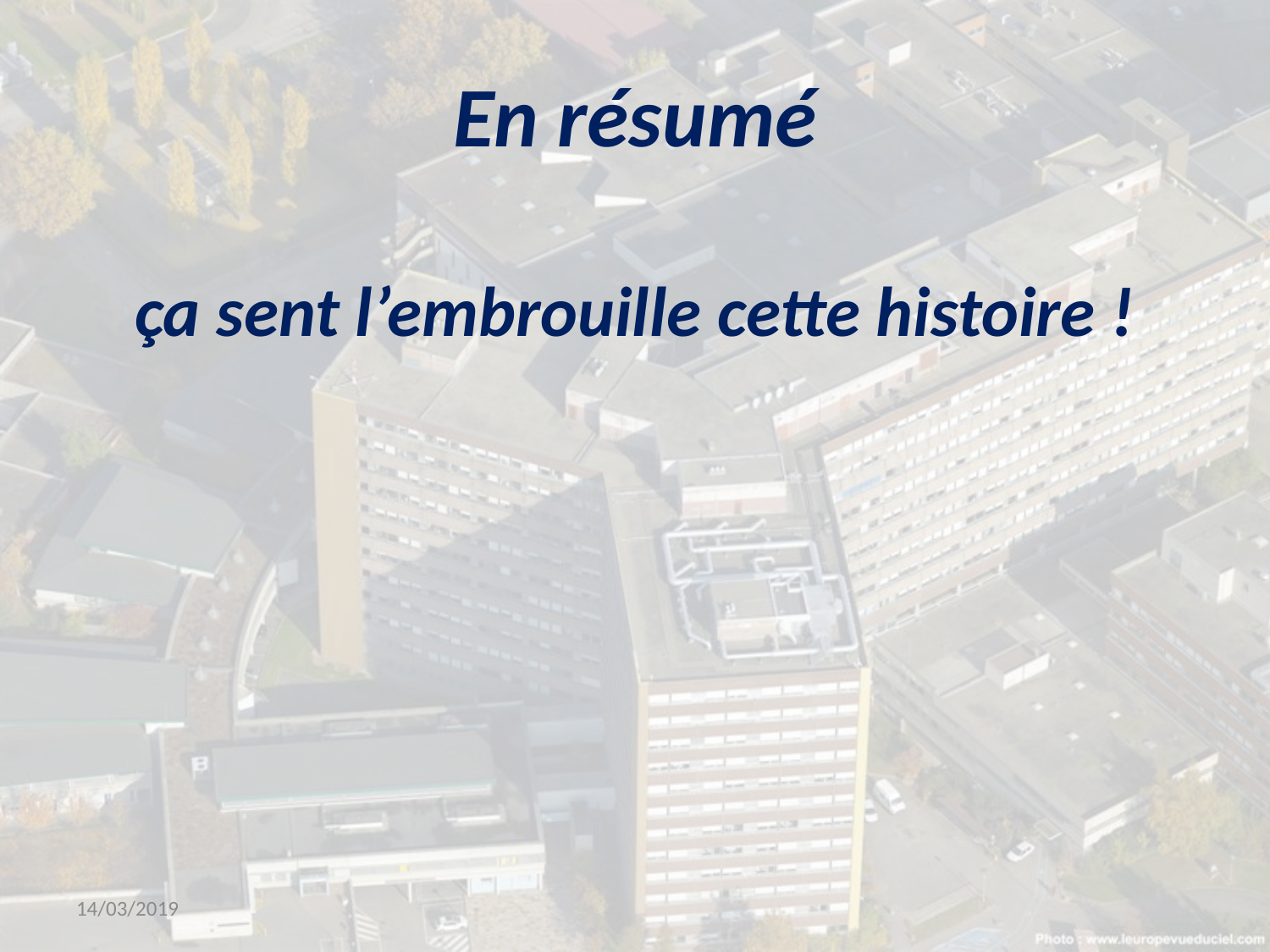

# En résumé ça sent l’embrouille cette histoire !
14/03/2019